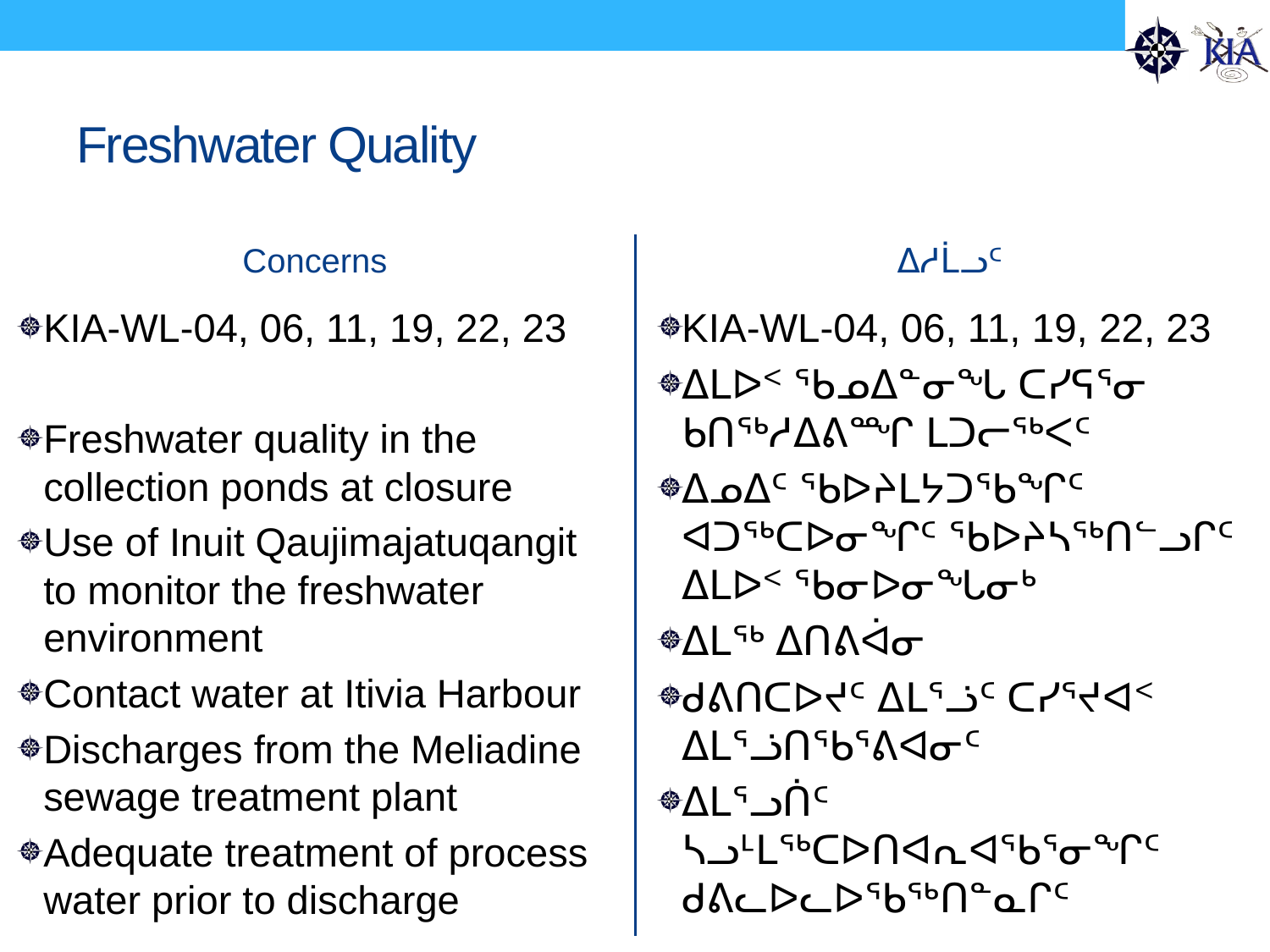

# Freshwater Quality
Concerns
ᐃᓱᒫᓗᑦ
KIA-WL-04, 06, 11, 19, 22, 23

Freshwater quality in the collection ponds at closure
Use of Inuit Qaujimajatuqangit to monitor the freshwater environment
Contact water at Itivia Harbour
Discharges from the Meliadine sewage treatment plant
Adequate treatment of process water prior to discharge
KIA-WL-04, 06, 11, 19, 22, 23
ᐃᒪᐅᑉ ᖃᓄᐃᓐᓂᖓ ᑕᓯᕋᕐᓂ ᑲᑎᖅᓱᐃᕕᙱ ᒪᑐᓕᖅᐸᑦ
ᐃᓄᐃᑦ ᖃᐅᔨᒪᔭᑐᖃᖏᑦ ᐊᑐᖅᑕᐅᓂᖏᑦ ᖃᐅᔨᓴᖅᑎᓪᓗᒋᑦ ᐃᒪᐅᑉ ᖃᓂᐅᓂᖓᓂᒃ
ᐃᒪᖅ ᐃᑎᕕᐋᓂ
ᑯᕕᑎᑕᐅᔪᑦ ᐃᒪᕐᓘᑦ ᑕᓯᕐᔪᐊᑉ ᐃᒪᕐᓘᑎᖃᕐᕕᐊᓂᑦ
ᐃᒪᕐᓗᑏᑦ ᓴᓗᒻᒪᖅᑕᐅᑎᐊᕆᐊᖃᕐᓂᖏᑦ ᑯᕕᓚᐅᓚᐅᖃᖅᑎᓐᓇᒋᑦ